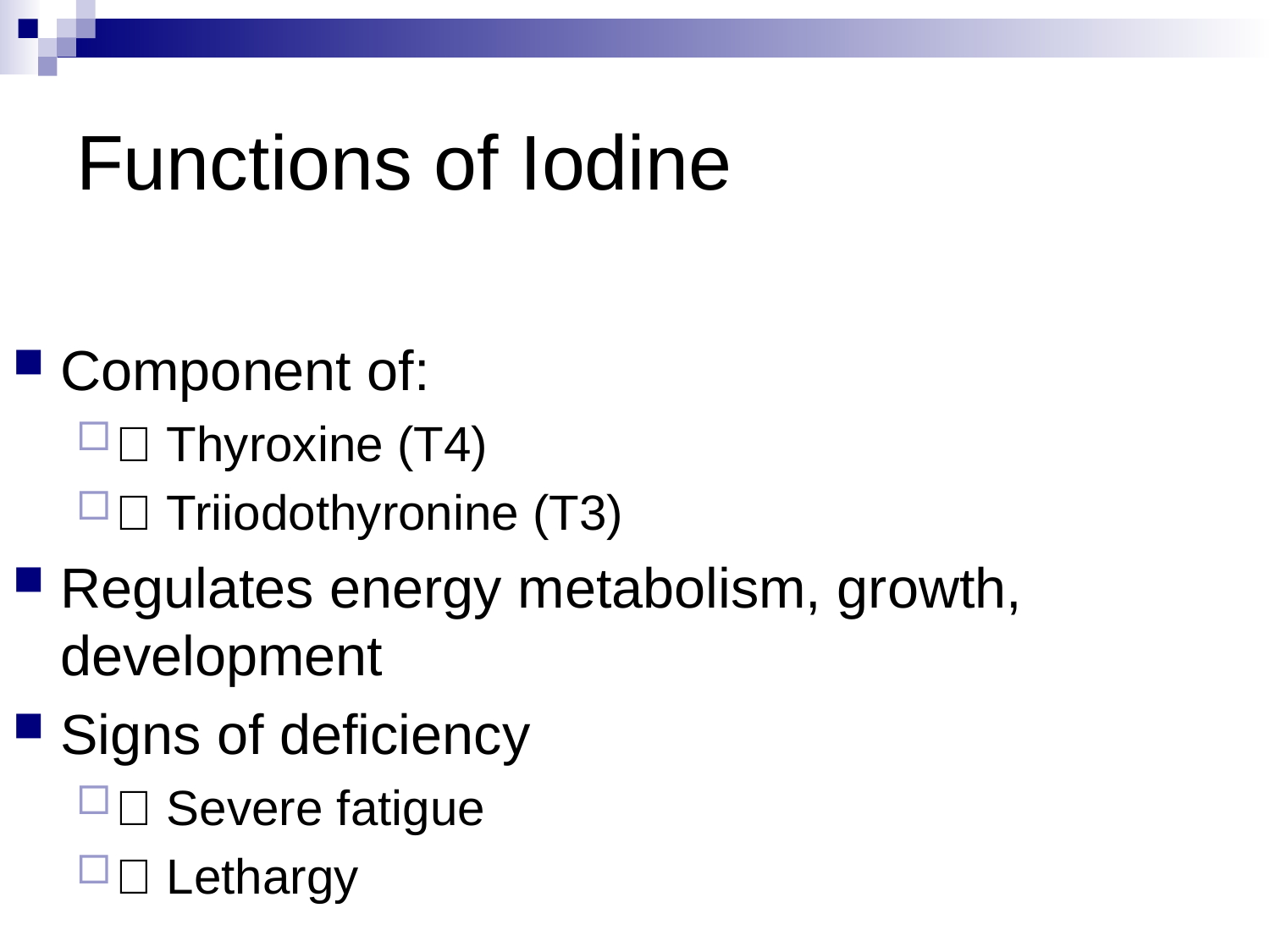

# Functions of Iodine
Component of:
􀂄 Thyroxine (T4)
􀂄 Triiodothyronine (T3)
Regulates energy metabolism, growth, development
Signs of deficiency
􀂄 Severe fatigue
􀂄 Lethargy